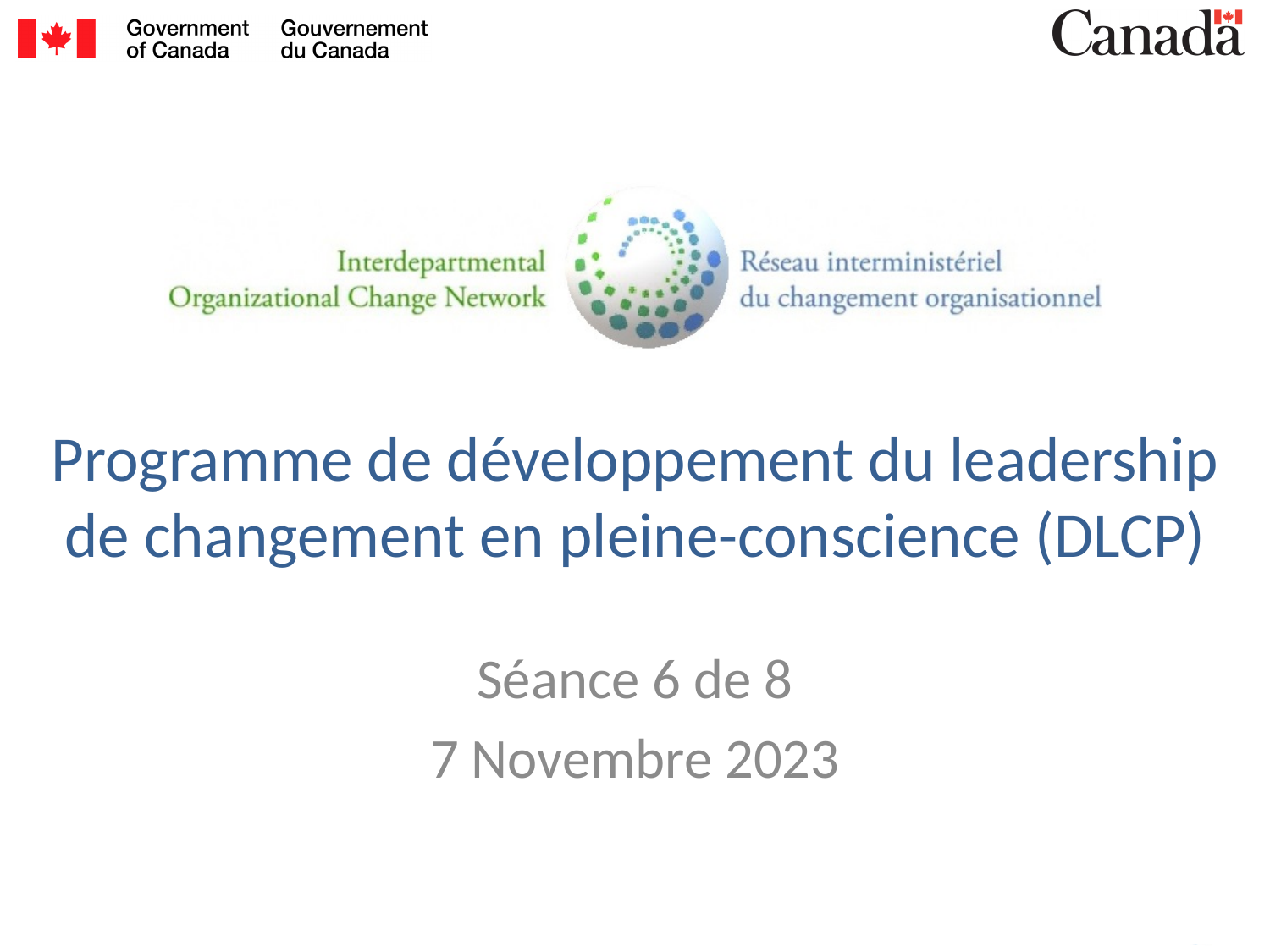

# Programme de développement du leadership de changement en pleine-conscience (DLCP)
Séance 6 de 8
7 Novembre 2023